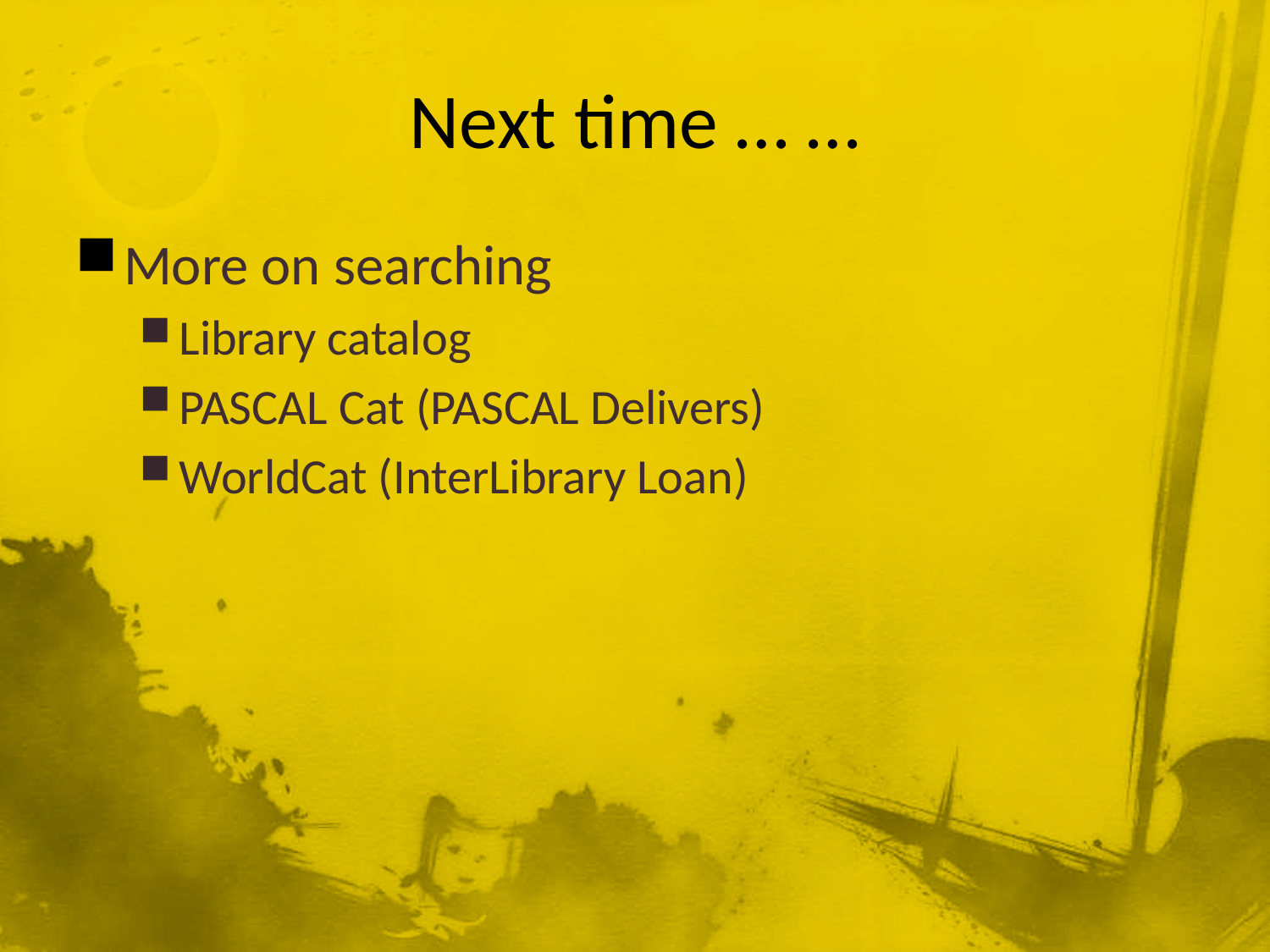

# Next time … …
More on searching
Library catalog
PASCAL Cat (PASCAL Delivers)
WorldCat (InterLibrary Loan)